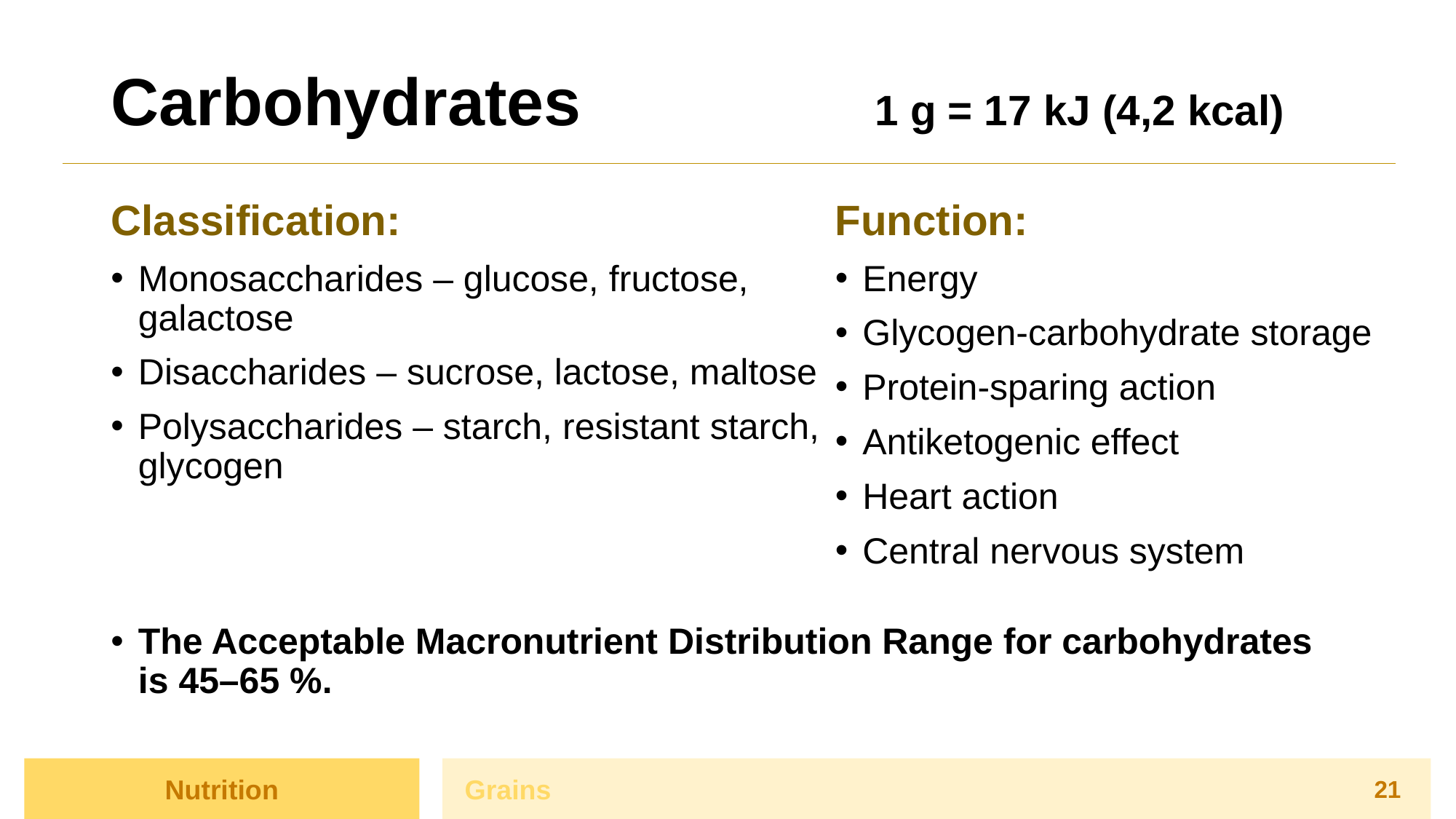

# Carbohydrates	 		1 g = 17 kJ (4,2 kcal)
Classification:
Monosaccharides – glucose, fructose,
galactose
Disaccharides – sucrose, lactose, maltose
Polysaccharides – starch, resistant starch,
glycogen

The Acceptable Macronutrient Distribution Range for carbohydrates is 45–65 %.

Function:
Energy
Glycogen-carbohydrate storage
Protein-sparing action
Antiketogenic effect
Heart action
Central nervous system

Nutrition
Grains
21